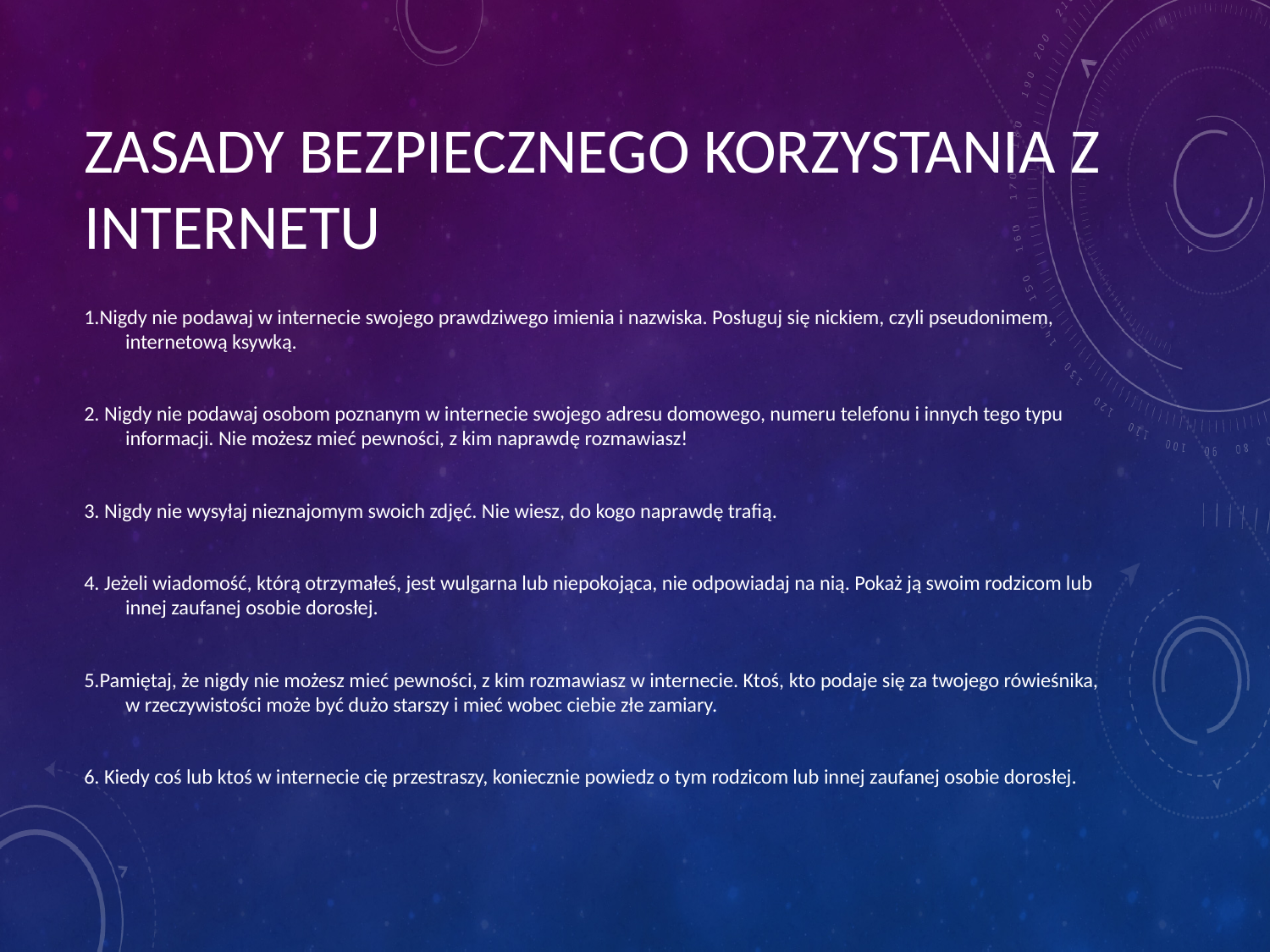

# Zasady bezpiecznego korzystania z internetu
1.Nigdy nie podawaj w internecie swojego prawdziwego imienia i nazwiska. Posługuj się nickiem, czyli pseudonimem, internetową ksywką.

2. Nigdy nie podawaj osobom poznanym w internecie swojego adresu domowego, numeru telefonu i innych tego typu informacji. Nie możesz mieć pewności, z kim naprawdę rozmawiasz!

3. Nigdy nie wysyłaj nieznajomym swoich zdjęć. Nie wiesz, do kogo naprawdę trafią.

4. Jeżeli wiadomość, którą otrzymałeś, jest wulgarna lub niepokojąca, nie odpowiadaj na nią. Pokaż ją swoim rodzicom lub innej zaufanej osobie dorosłej.

5.Pamiętaj, że nigdy nie możesz mieć pewności, z kim rozmawiasz w internecie. Ktoś, kto podaje się za twojego rówieśnika, w rzeczywistości może być dużo starszy i mieć wobec ciebie złe zamiary.

6. Kiedy coś lub ktoś w internecie cię przestraszy, koniecznie powiedz o tym rodzicom lub innej zaufanej osobie dorosłej.